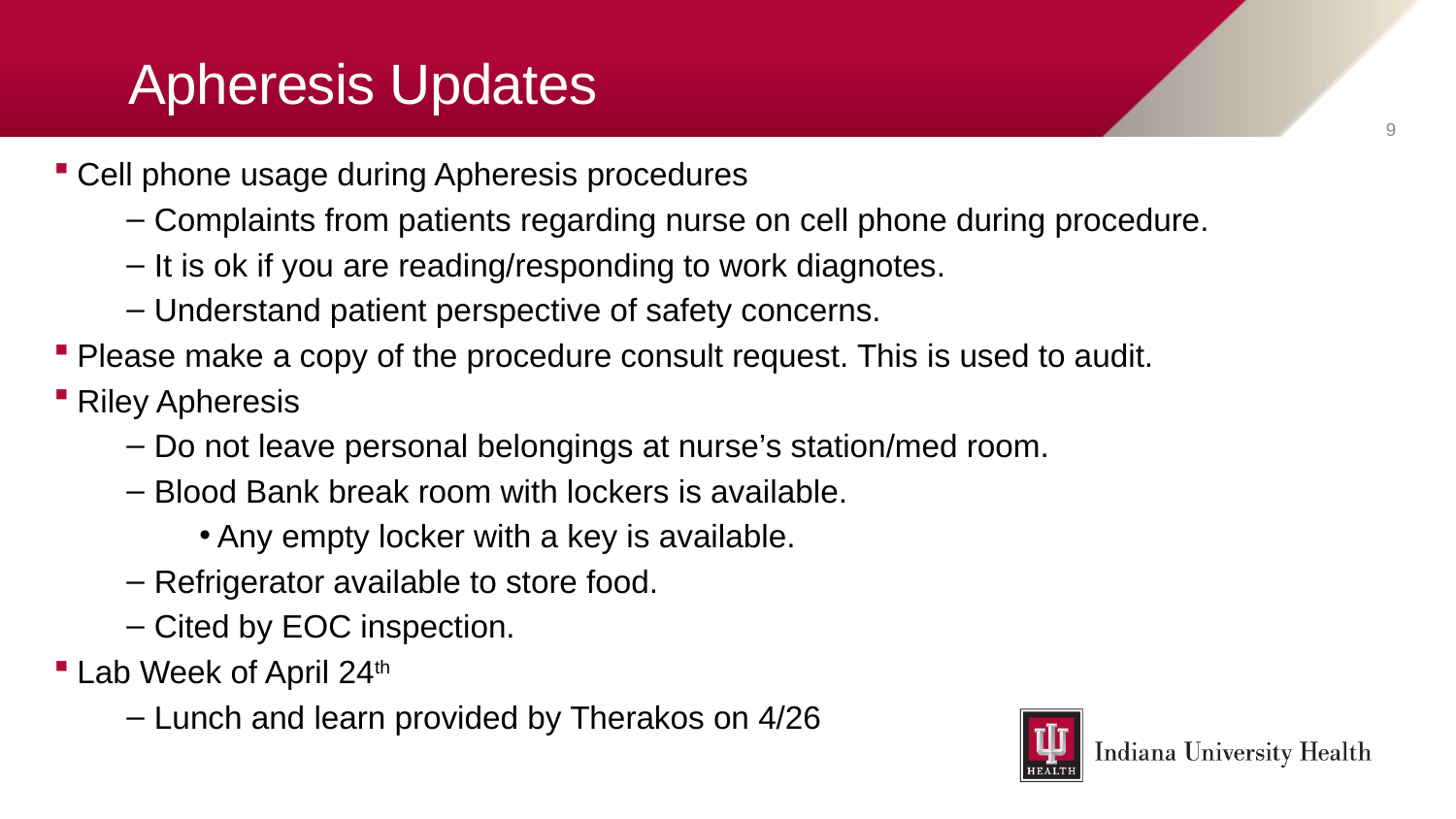

# Apheresis Updates
9
Cell phone usage during Apheresis procedures
Complaints from patients regarding nurse on cell phone during procedure.
It is ok if you are reading/responding to work diagnotes.
Understand patient perspective of safety concerns.
Please make a copy of the procedure consult request. This is used to audit.
Riley Apheresis
Do not leave personal belongings at nurse’s station/med room.
Blood Bank break room with lockers is available.
Any empty locker with a key is available.
Refrigerator available to store food.
Cited by EOC inspection.
Lab Week of April 24th
Lunch and learn provided by Therakos on 4/26